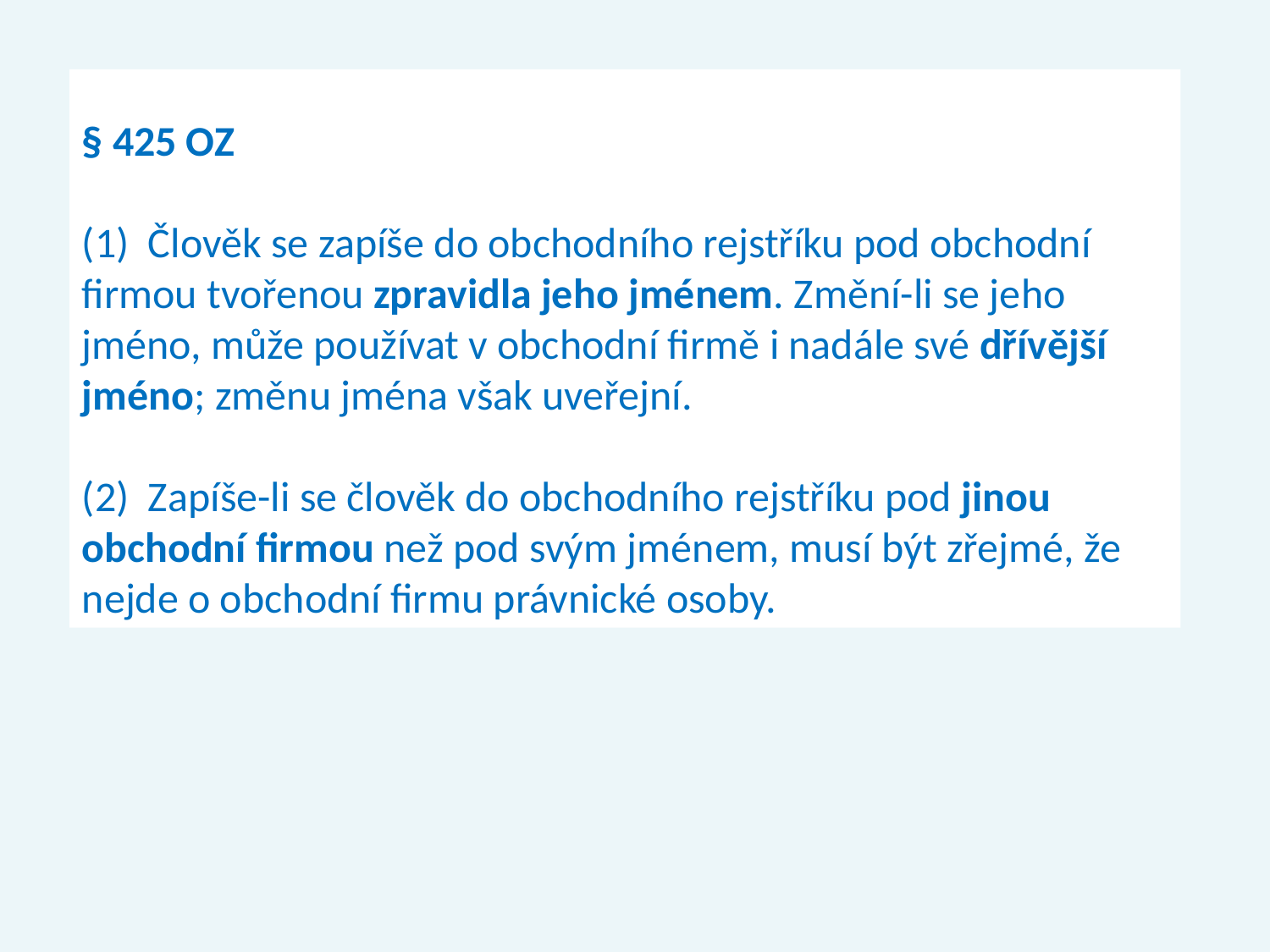

§ 425 OZ

(1)  Člověk se zapíše do obchodního rejstříku pod obchodní firmou tvořenou zpravidla jeho jménem. Změní-li se jeho jméno, může používat v obchodní firmě i nadále své dřívější jméno; změnu jména však uveřejní.
(2)  Zapíše-li se člověk do obchodního rejstříku pod jinou obchodní firmou než pod svým jménem, musí být zřejmé, že nejde o obchodní firmu právnické osoby.